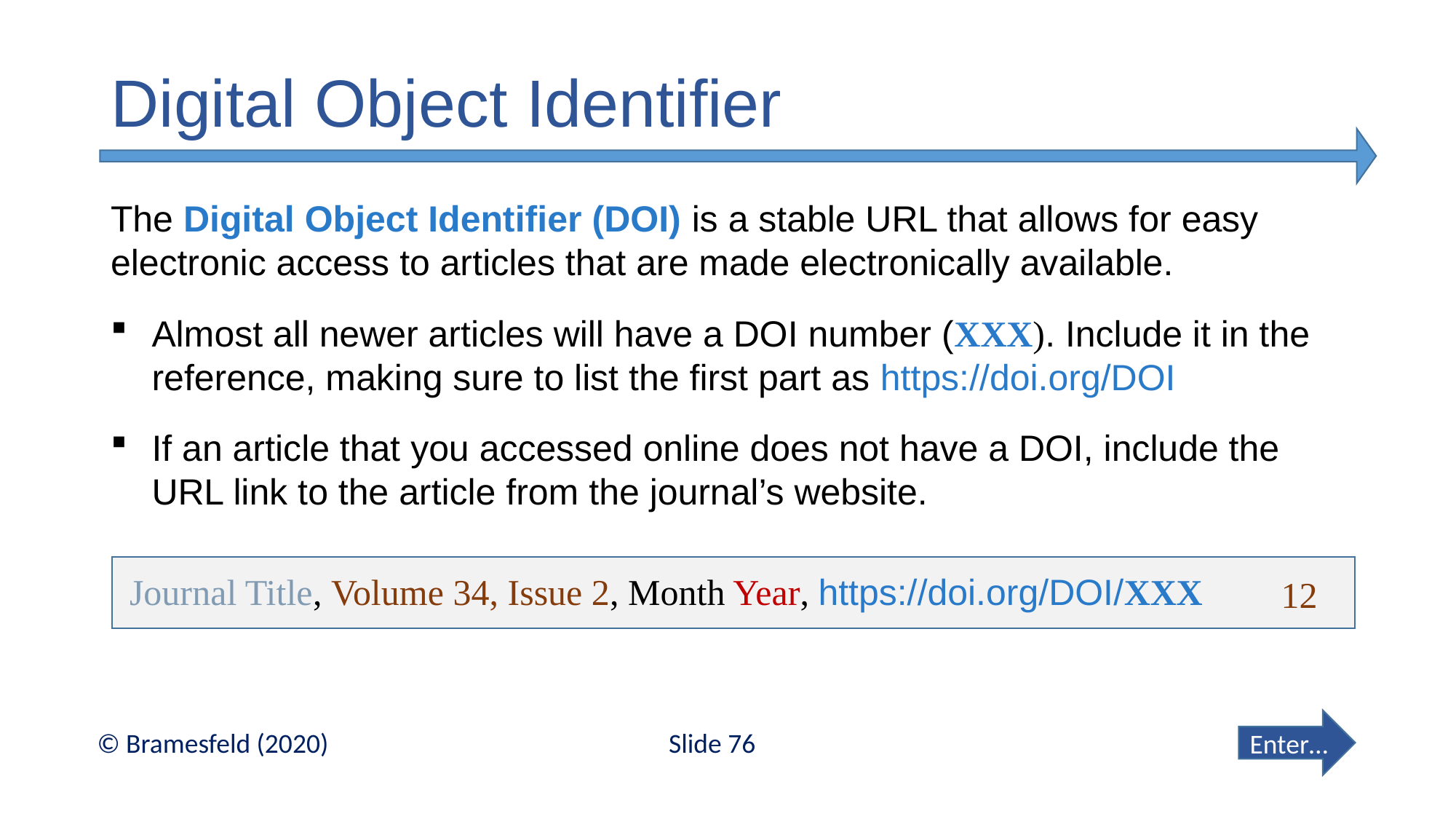

# Digital Object Identifier
The Digital Object Identifier (DOI) is a stable URL that allows for easy electronic access to articles that are made electronically available.
Almost all newer articles will have a DOI number (XXX). Include it in the reference, making sure to list the first part as https://doi.org/DOI
If an article that you accessed online does not have a DOI, include the URL link to the article from the journal’s website.

Journal Title, Volume 34, Issue 2, Month Year, https://doi.org/DOI/XXX
12